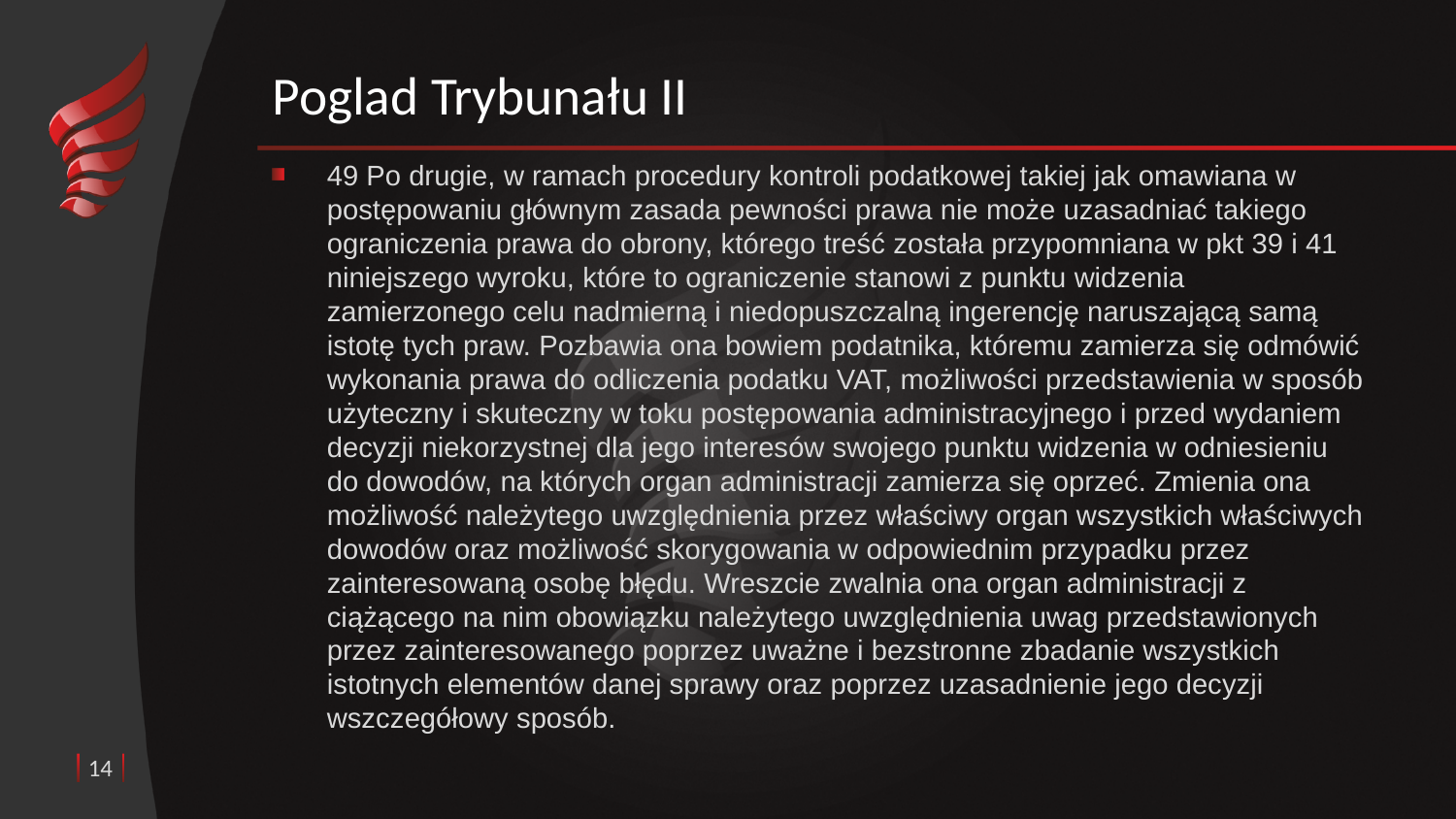

# Poglad Trybunału II
49 Po drugie, w ramach procedury kontroli podatkowej takiej jak omawiana w postępowaniu głównym zasada pewności prawa nie może uzasadniać takiego ograniczenia prawa do obrony, którego treść została przypomniana w pkt 39 i 41 niniejszego wyroku, które to ograniczenie stanowi z punktu widzenia zamierzonego celu nadmierną i niedopuszczalną ingerencję naruszającą samą istotę tych praw. Pozbawia ona bowiem podatnika, któremu zamierza się odmówić wykonania prawa do odliczenia podatku VAT, możliwości przedstawienia w sposób użyteczny i skuteczny w toku postępowania administracyjnego i przed wydaniem decyzji niekorzystnej dla jego interesów swojego punktu widzenia w odniesieniu do dowodów, na których organ administracji zamierza się oprzeć. Zmienia ona możliwość należytego uwzględnienia przez właściwy organ wszystkich właściwych dowodów oraz możliwość skorygowania w odpowiednim przypadku przez zainteresowaną osobę błędu. Wreszcie zwalnia ona organ administracji z ciążącego na nim obowiązku należytego uwzględnienia uwag przedstawionych przez zainteresowanego poprzez uważne i bezstronne zbadanie wszystkich istotnych elementów danej sprawy oraz poprzez uzasadnienie jego decyzji wszczegółowy sposób.